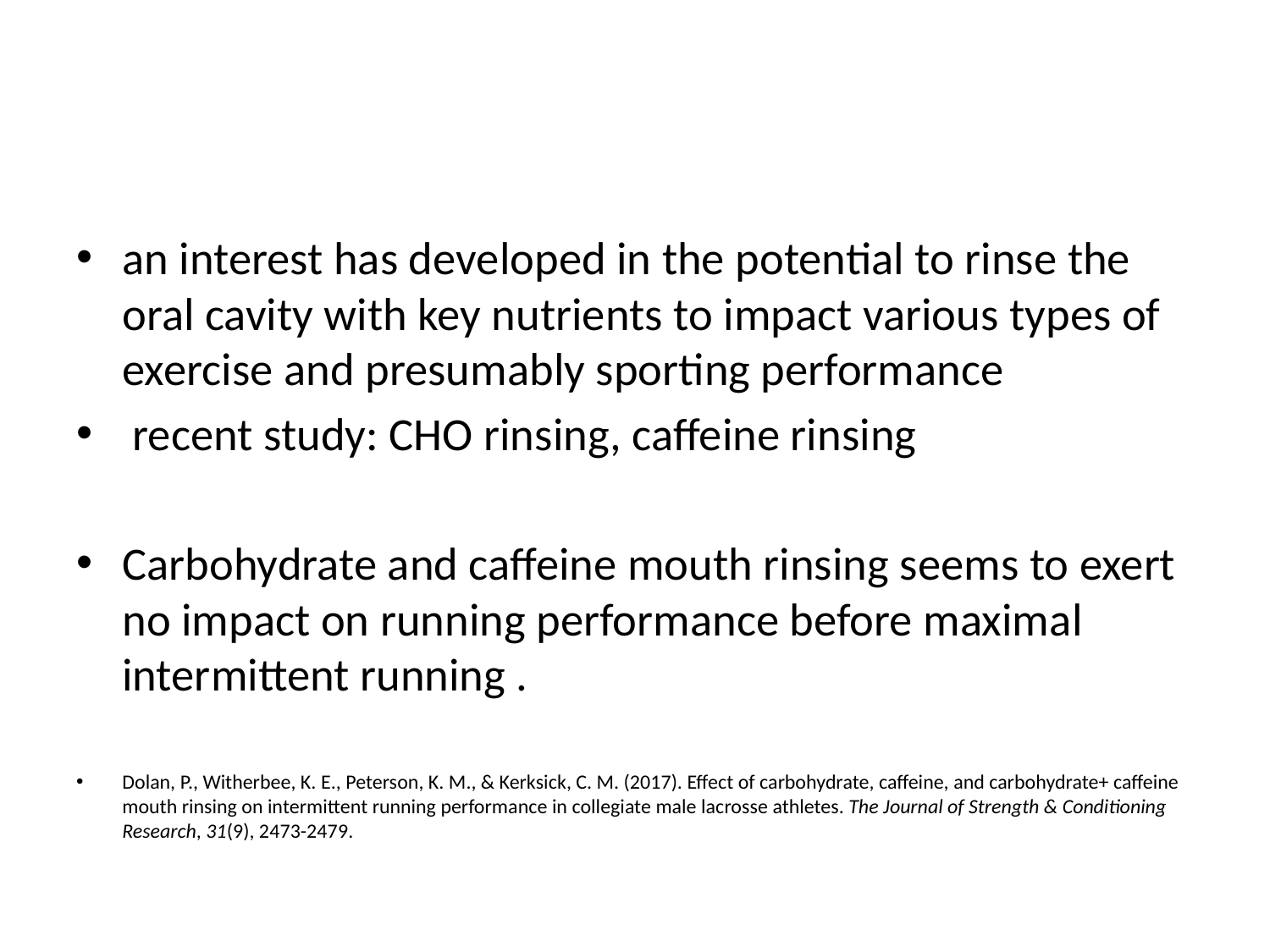

#
an interest has developed in the potential to rinse the oral cavity with key nutrients to impact various types of exercise and presumably sporting performance
 recent study: CHO rinsing, caffeine rinsing

Carbohydrate and caffeine mouth rinsing seems to exert no impact on running performance before maximal intermittent running .

Dolan, P., Witherbee, K. E., Peterson, K. M., & Kerksick, C. M. (2017). Effect of carbohydrate, caffeine, and carbohydrate+ caffeine mouth rinsing on intermittent running performance in collegiate male lacrosse athletes. The Journal of Strength & Conditioning Research, 31(9), 2473-2479.